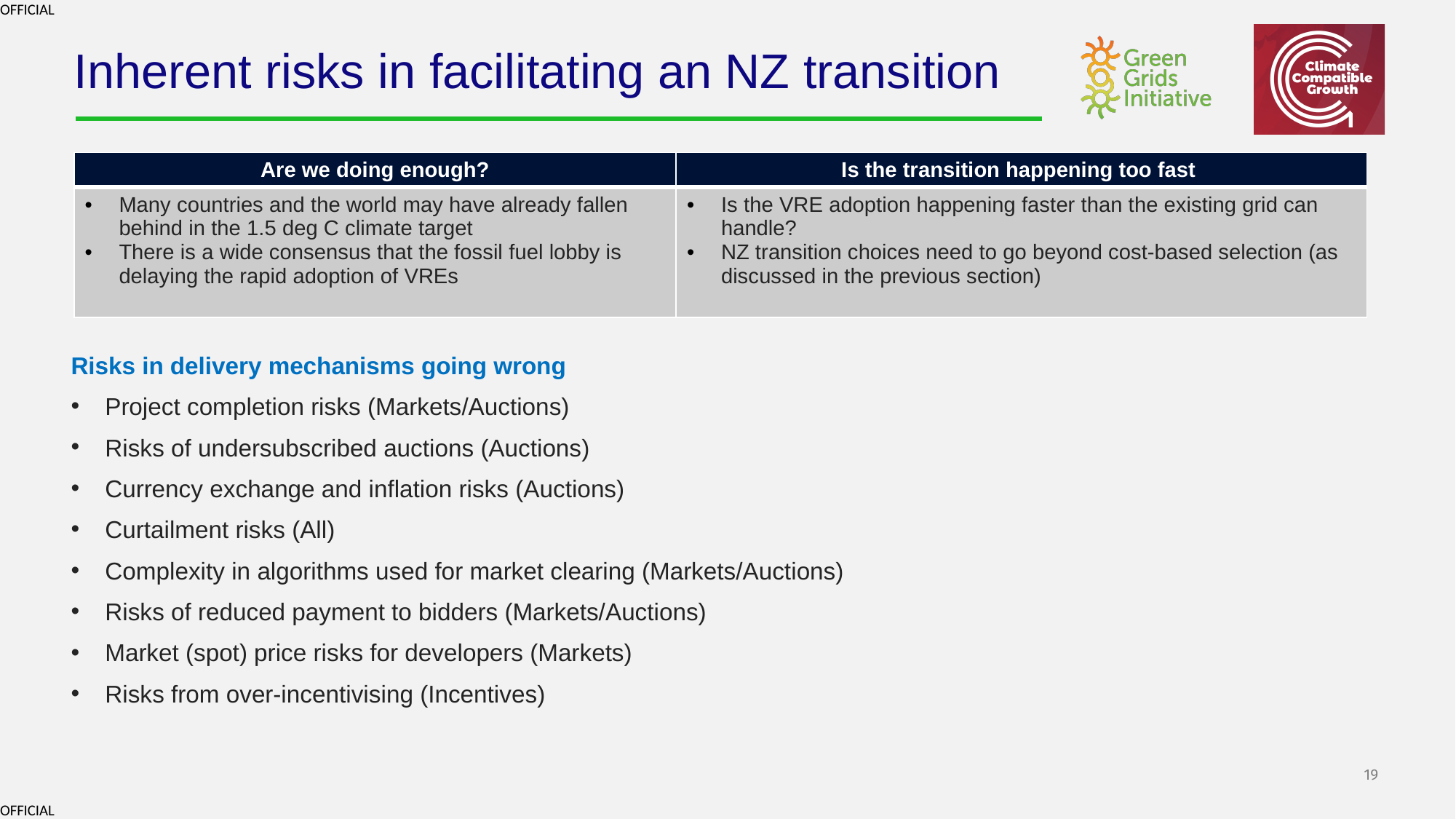

# Inherent risks in facilitating an NZ transition
| Are we doing enough? | Is the transition happening too fast |
| --- | --- |
| Many countries and the world may have already fallen behind in the 1.5 deg C climate target There is a wide consensus that the fossil fuel lobby is delaying the rapid adoption of VREs | Is the VRE adoption happening faster than the existing grid can handle? NZ transition choices need to go beyond cost-based selection (as discussed in the previous section) |
Risks in delivery mechanisms going wrong
Project completion risks (Markets/Auctions)
Risks of undersubscribed auctions (Auctions)
Currency exchange and inflation risks (Auctions)
Curtailment risks (All)
Complexity in algorithms used for market clearing (Markets/Auctions)
Risks of reduced payment to bidders (Markets/Auctions)
Market (spot) price risks for developers (Markets)
Risks from over-incentivising (Incentives)